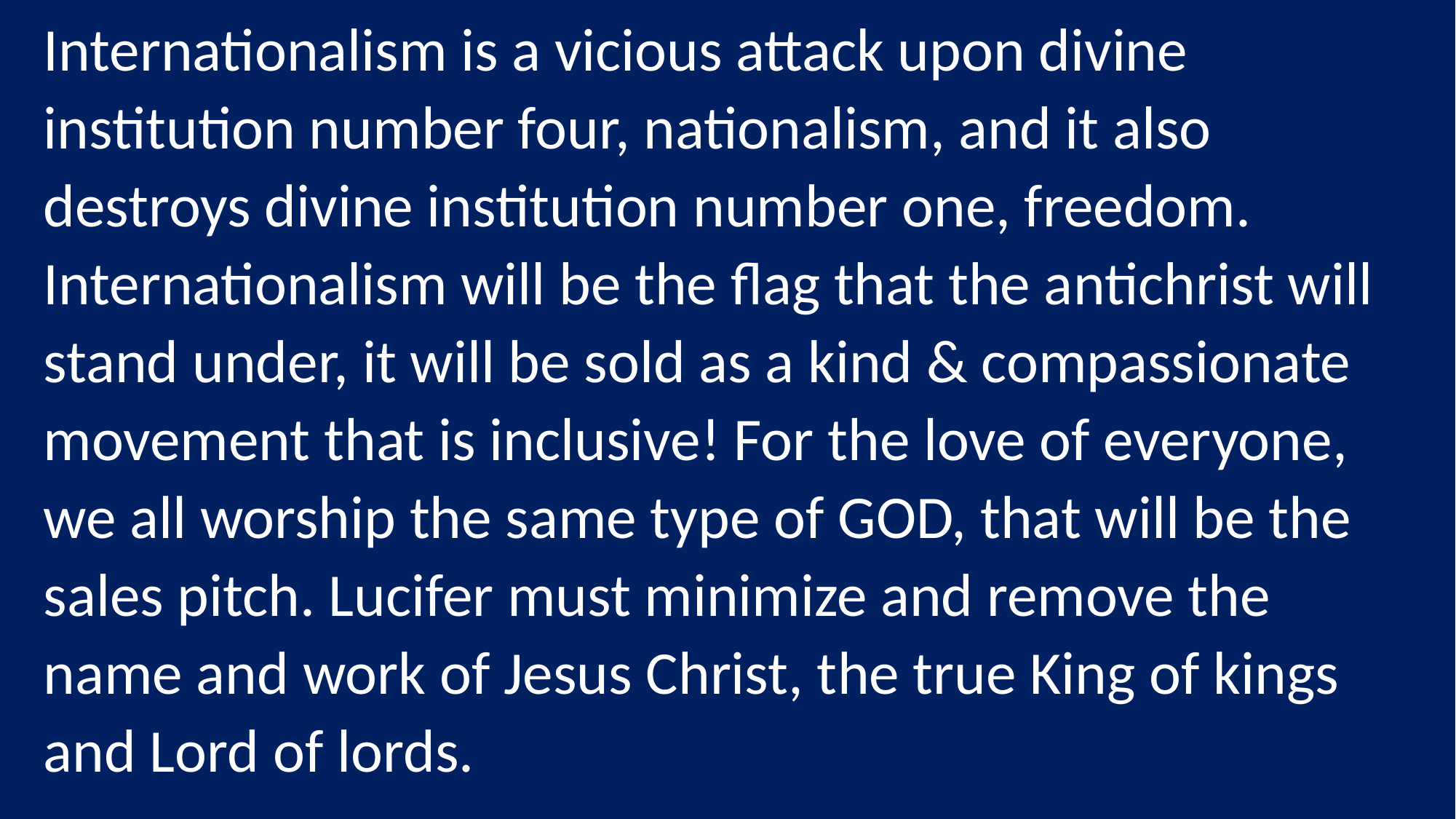

Internationalism is a vicious attack upon divine institution number four, nationalism, and it also destroys divine institution number one, freedom.  Internationalism will be the flag that the antichrist will stand under, it will be sold as a kind & compassionate movement that is inclusive! For the love of everyone, we all worship the same type of GOD, that will be the sales pitch. Lucifer must minimize and remove the name and work of Jesus Christ, the true King of kings and Lord of lords.